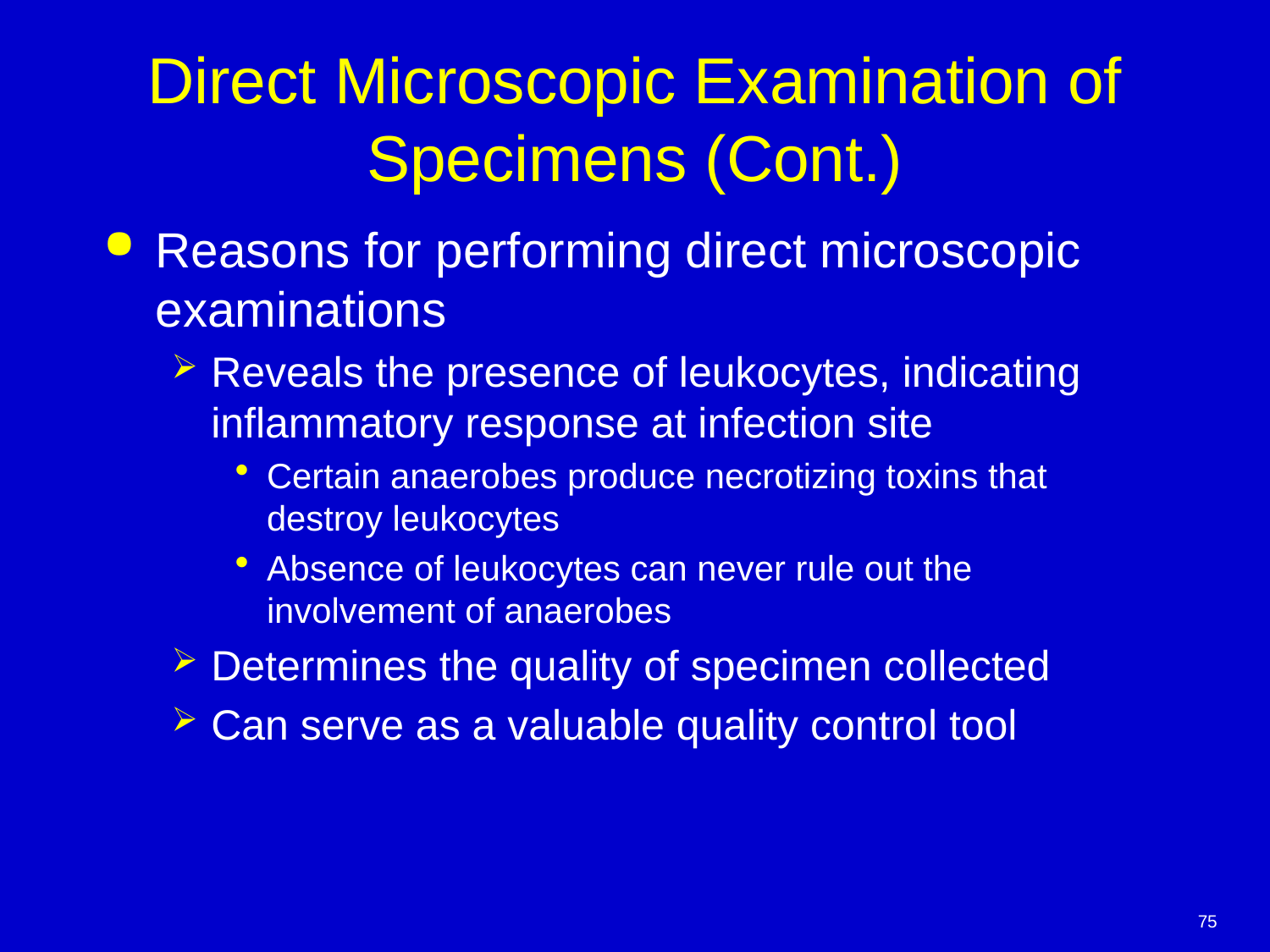

# Direct Microscopic Examination of Specimens (Cont.)
Reasons for performing direct microscopic examinations
Reveals the presence of leukocytes, indicating inflammatory response at infection site
Certain anaerobes produce necrotizing toxins that destroy leukocytes
Absence of leukocytes can never rule out the involvement of anaerobes
Determines the quality of specimen collected
Can serve as a valuable quality control tool